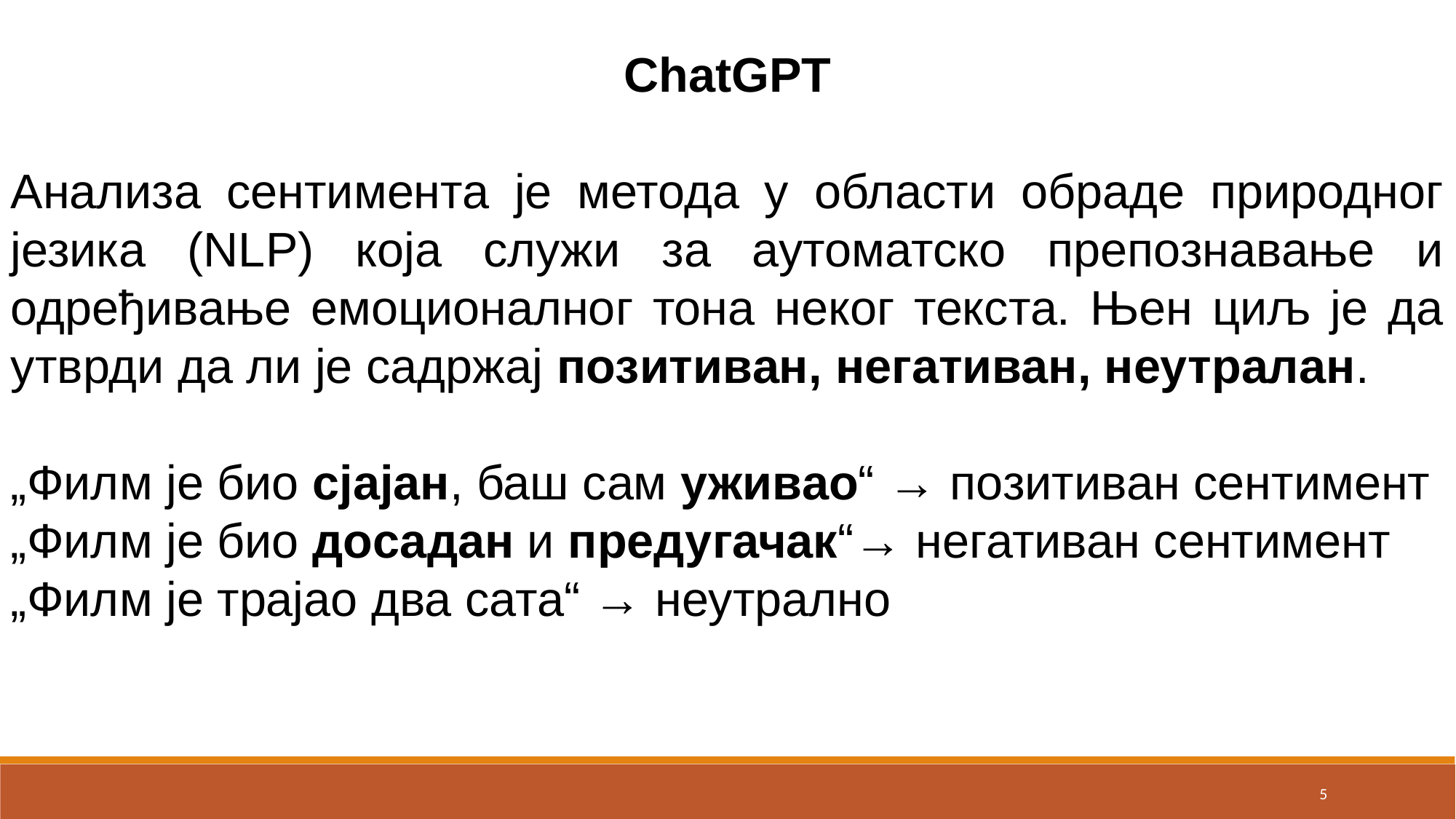

ChatGPT

Анализа сентимента је метода у области обраде природног језика (NLP) која служи за аутоматско препознавање и одређивање емоционалног тона неког текста. Њен циљ је да утврди да ли је садржај позитиван, негативан, неутралан.

„Филм је био сјајан, баш сам уживао“ → позитиван сентимент
„Филм је био досадан и предугачак“→ негативан сентимент
„Филм је трајао два сата“ → неутрално

5